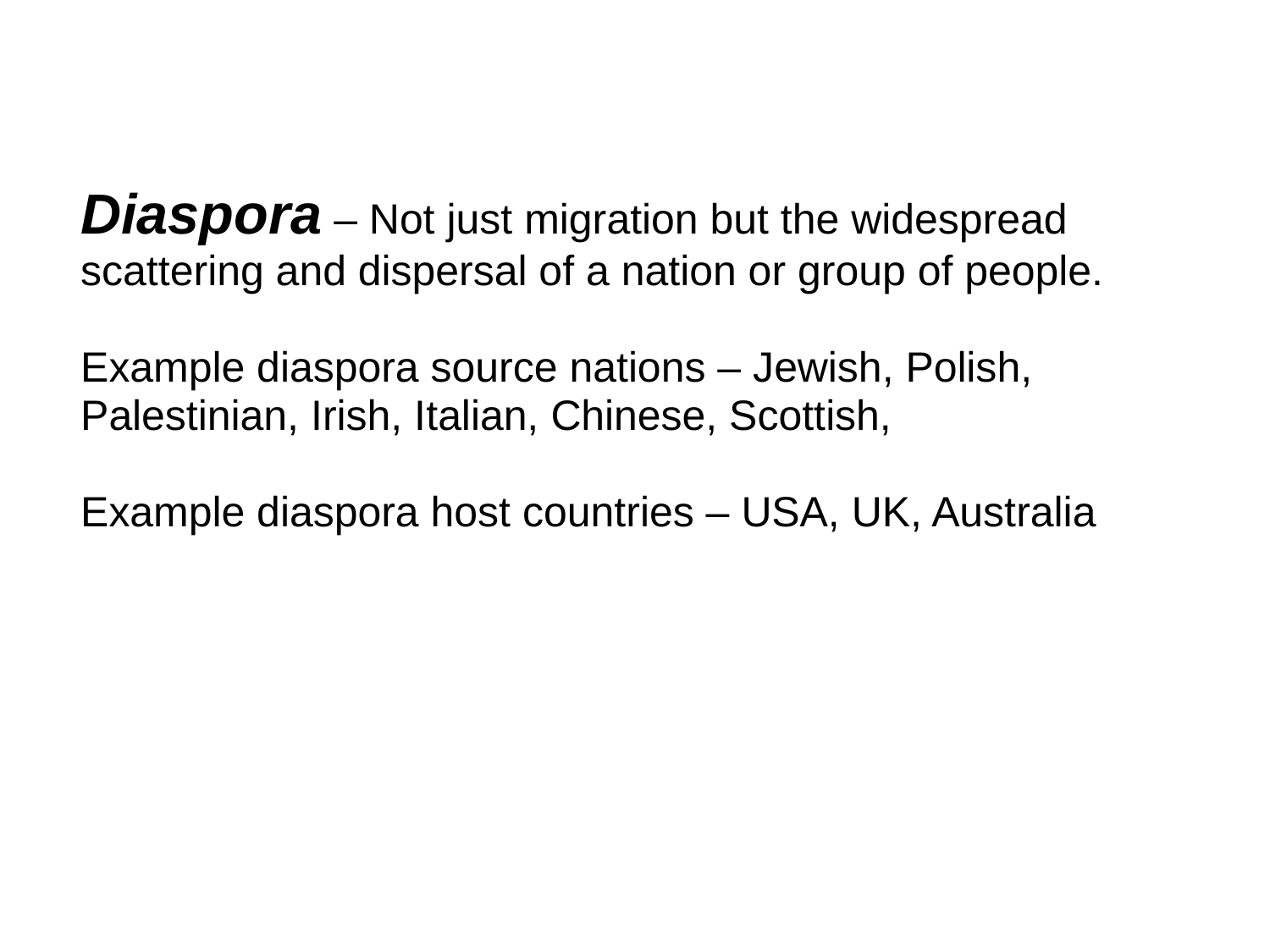

Diaspora – Not just migration but the widespread scattering and dispersal of a nation or group of people.

Example diaspora source nations – Jewish, Polish, Palestinian, Irish, Italian, Chinese, Scottish,

Example diaspora host countries – USA, UK, Australia